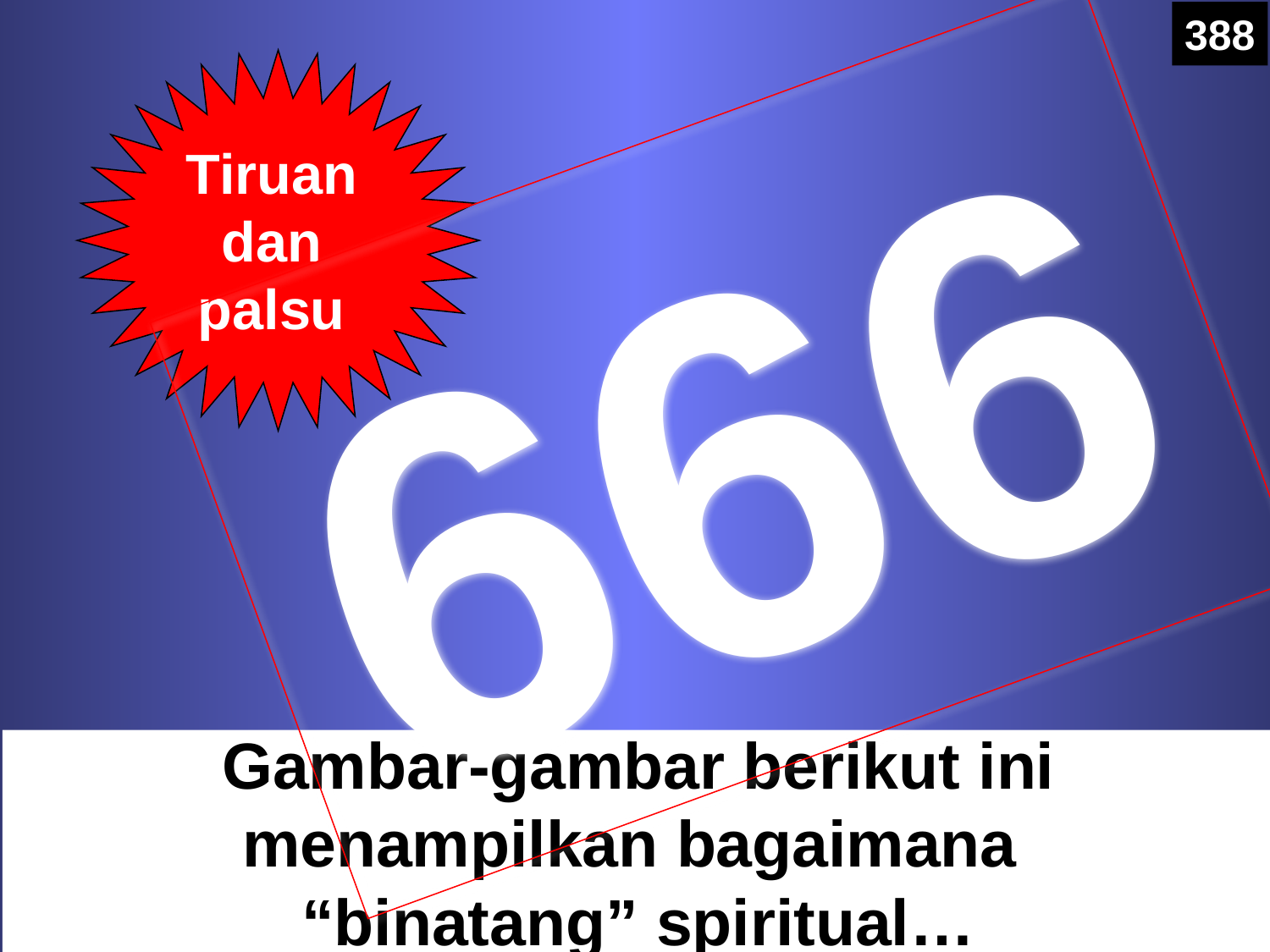

388

Tiruan dan palsu
666
Gambar-gambar berikut ini menampilkan bagaimana
“binatang” spiritual…